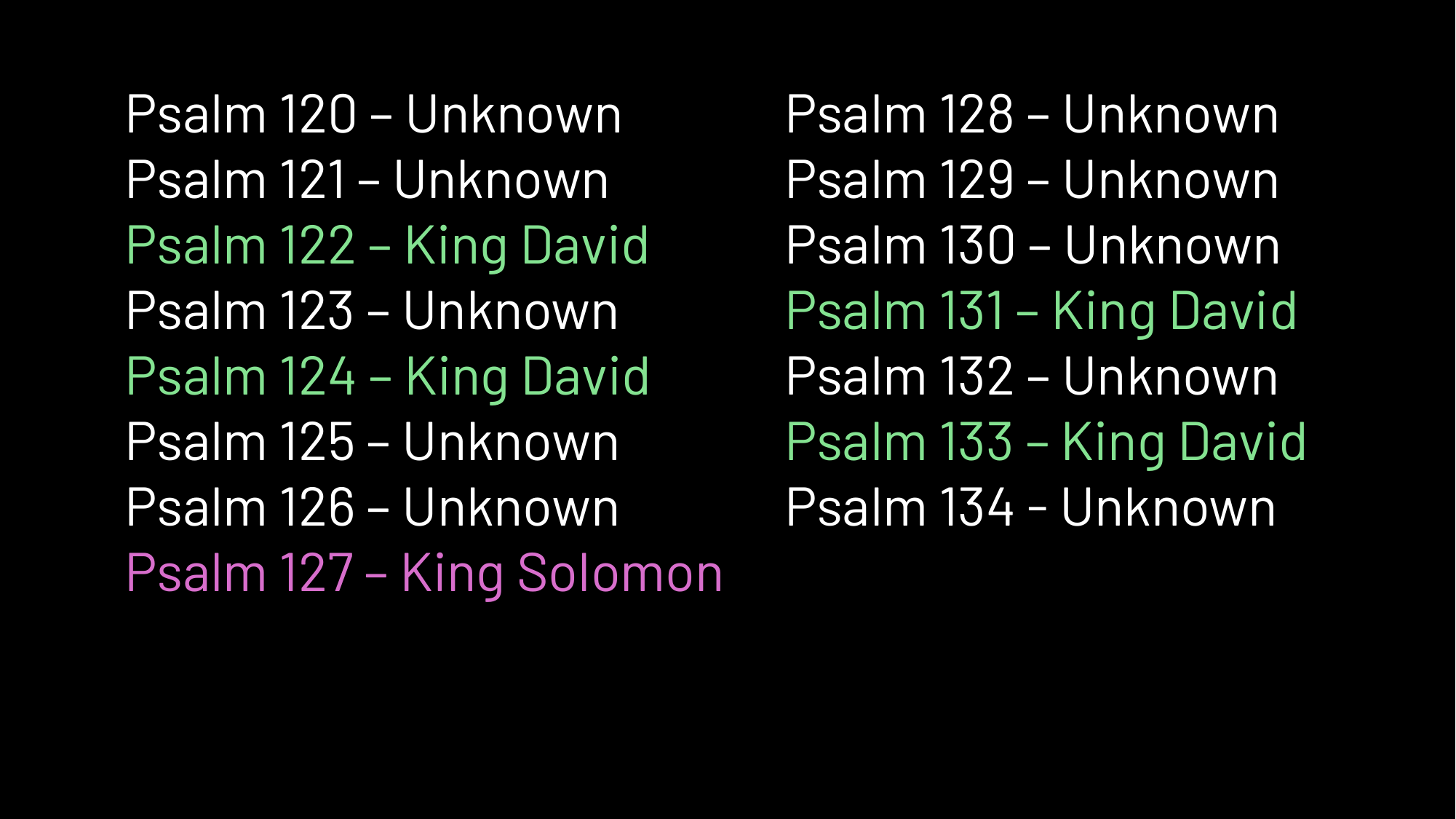

Psalm 120 – Unknown
Psalm 121 – Unknown
Psalm 122 – King David
Psalm 123 – Unknown
Psalm 124 – King David
Psalm 125 – Unknown
Psalm 126 – Unknown
Psalm 127 – King Solomon

Psalm 128 – Unknown
Psalm 129 – Unknown
Psalm 130 – Unknown
Psalm 131 – King David
Psalm 132 – Unknown
Psalm 133 – King David
Psalm 134 - Unknown